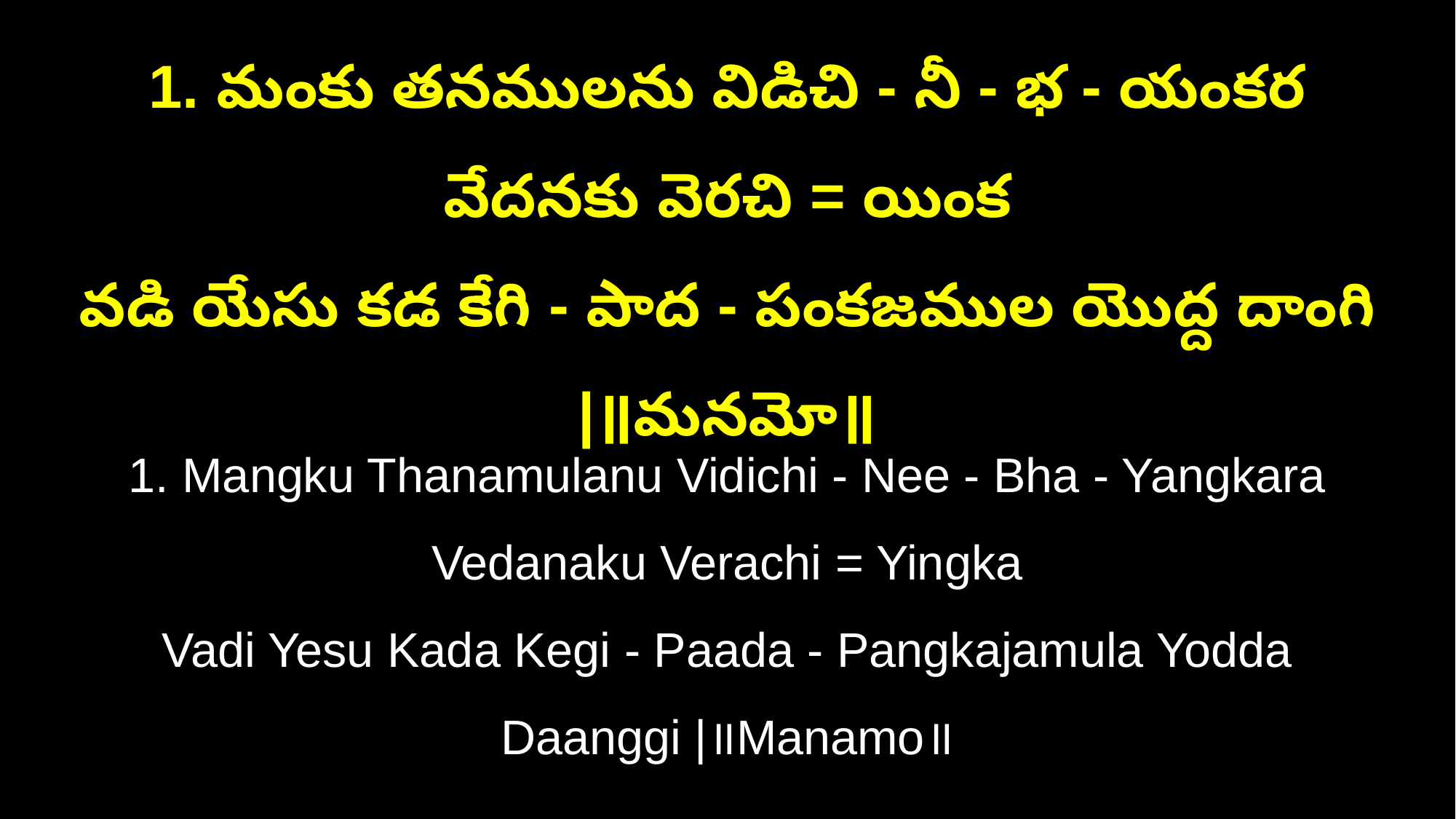

1. మంకు తనములను విడిచి - నీ - భ - యంకర వేదనకు వెరచి = యింక
వడి యేసు కడ కేగి - పాద - పంకజముల యొద్ద దాంగి |॥మనమో॥
1. Mangku Thanamulanu Vidichi - Nee - Bha - Yangkara Vedanaku Verachi = Yingka
Vadi Yesu Kada Kegi - Paada - Pangkajamula Yodda Daanggi |॥Manamo॥